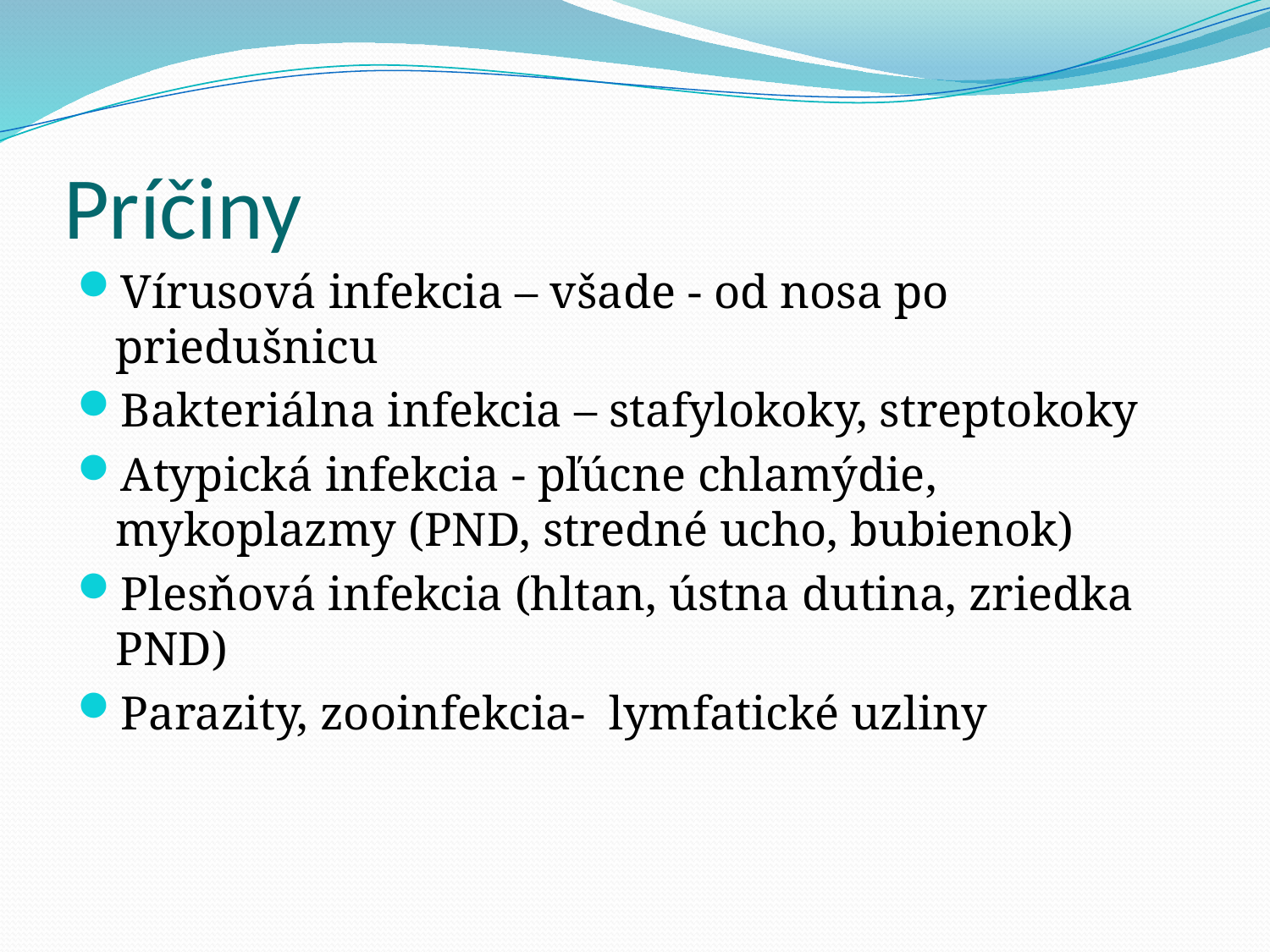

# Príčiny
Vírusová infekcia – všade - od nosa po priedušnicu
Bakteriálna infekcia – stafylokoky, streptokoky
Atypická infekcia - pľúcne chlamýdie, mykoplazmy (PND, stredné ucho, bubienok)
Plesňová infekcia (hltan, ústna dutina, zriedka PND)
Parazity, zooinfekcia-  lymfatické uzliny